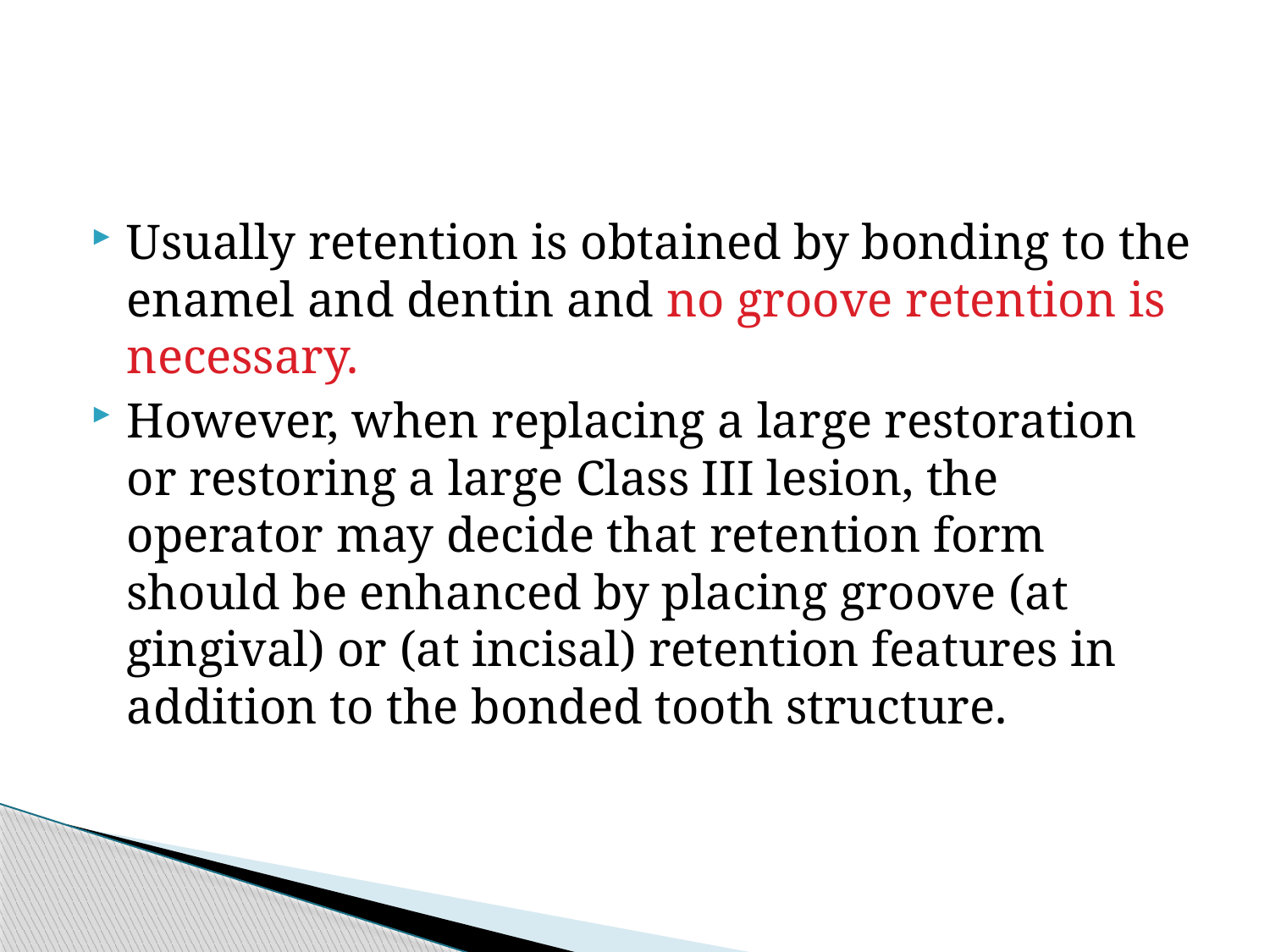

Usually retention is obtained by bonding to the enamel and dentin and no groove retention is necessary.
However, when replacing a large restoration or restoring a large Class III lesion, the operator may decide that retention form should be enhanced by placing groove (at gingival) or (at incisal) retention features in addition to the bonded tooth structure.